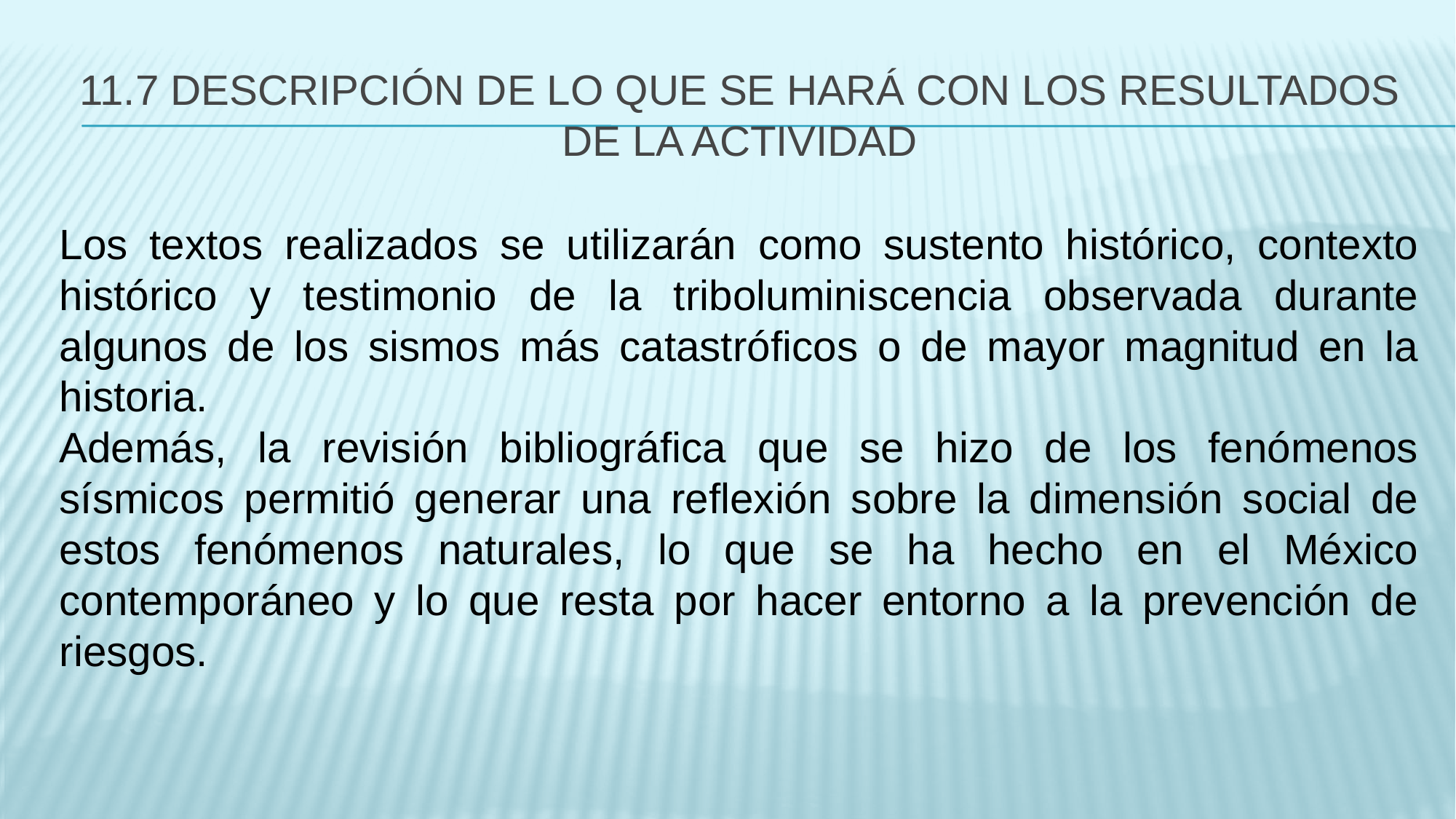

# 11.7 DESCRIPCIÓN DE LO QUE SE HARÁ CON LOS RESULTADOS DE LA ACTIVIDAD
Los textos realizados se utilizarán como sustento histórico, contexto histórico y testimonio de la triboluminiscencia observada durante algunos de los sismos más catastróficos o de mayor magnitud en la historia.
Además, la revisión bibliográfica que se hizo de los fenómenos sísmicos permitió generar una reflexión sobre la dimensión social de estos fenómenos naturales, lo que se ha hecho en el México contemporáneo y lo que resta por hacer entorno a la prevención de riesgos.